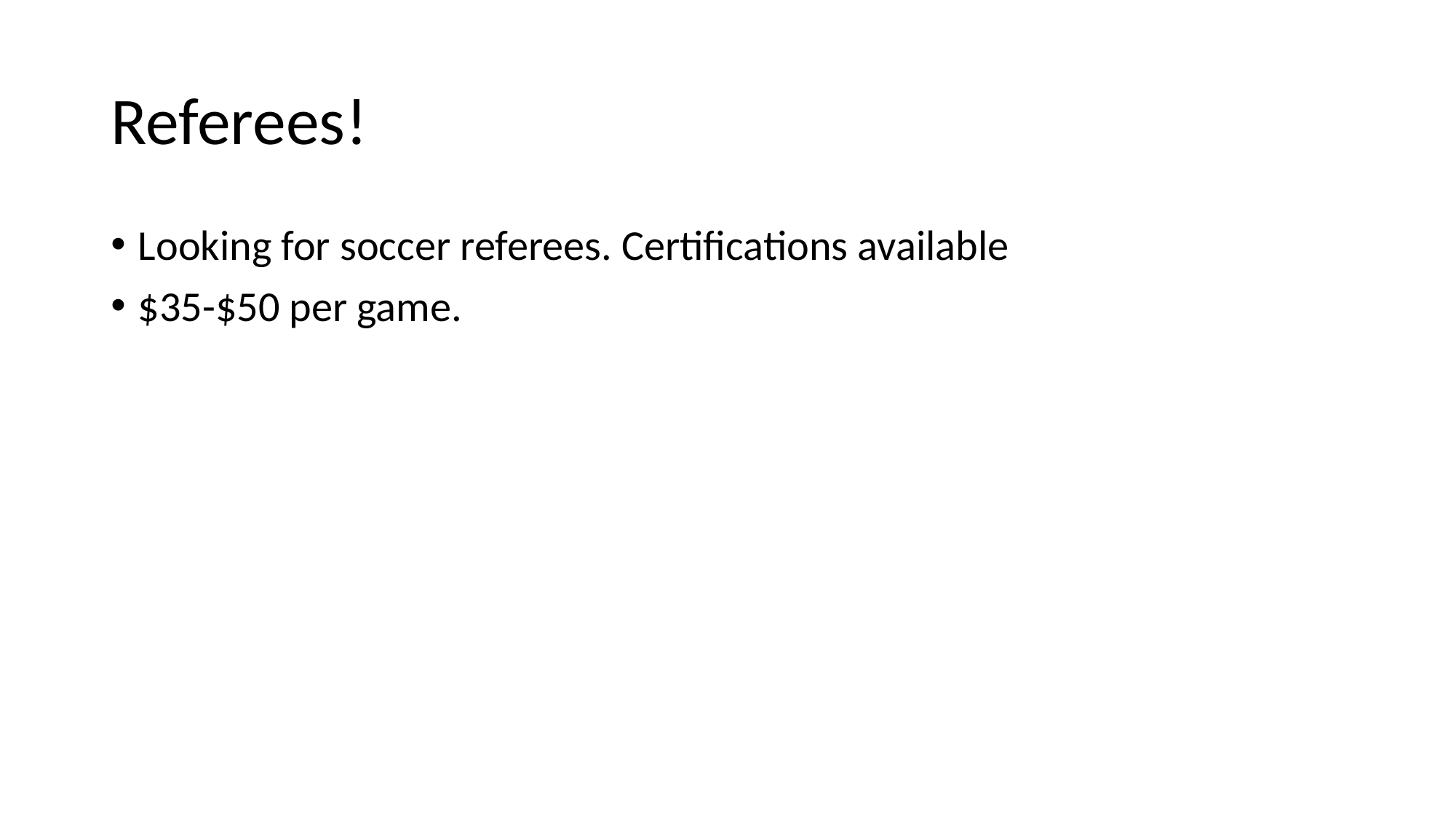

# Referees!
Looking for soccer referees. Certifications available
$35-$50 per game.